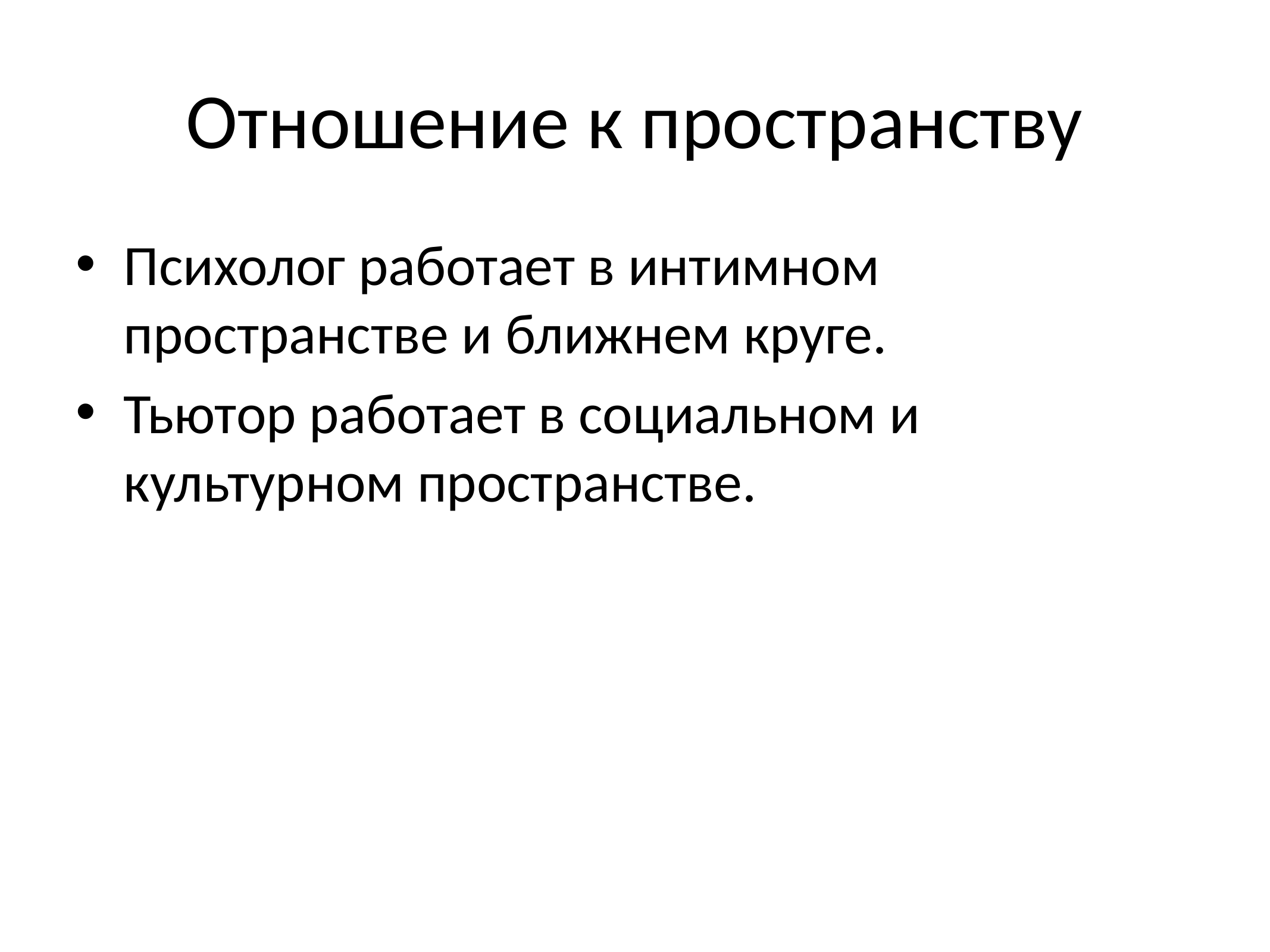

# Отношение к пространству
Психолог работает в интимном пространстве и ближнем круге.
Тьютор работает в социальном и культурном пространстве.